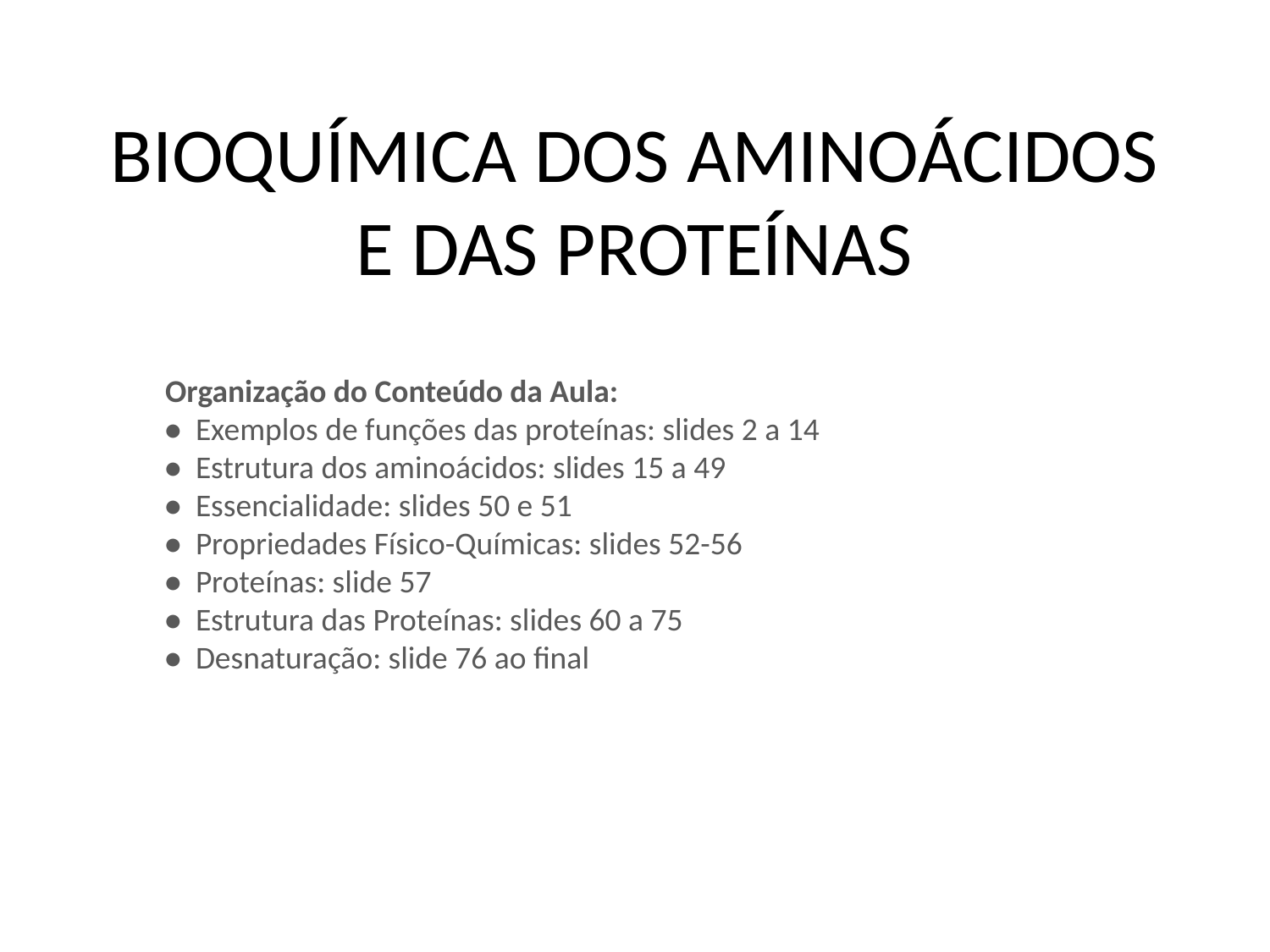

# BIOQUÍMICA DOS AMINOÁCIDOS E DAS PROTEÍNAS
Organização do Conteúdo da Aula:
•  Exemplos de funções das proteínas: slides 2 a 14
•  Estrutura dos aminoácidos: slides 15 a 49
•  Essencialidade: slides 50 e 51
•  Propriedades Físico-Químicas: slides 52-56
•  Proteínas: slide 57
•  Estrutura das Proteínas: slides 60 a 75
•  Desnaturação: slide 76 ao final